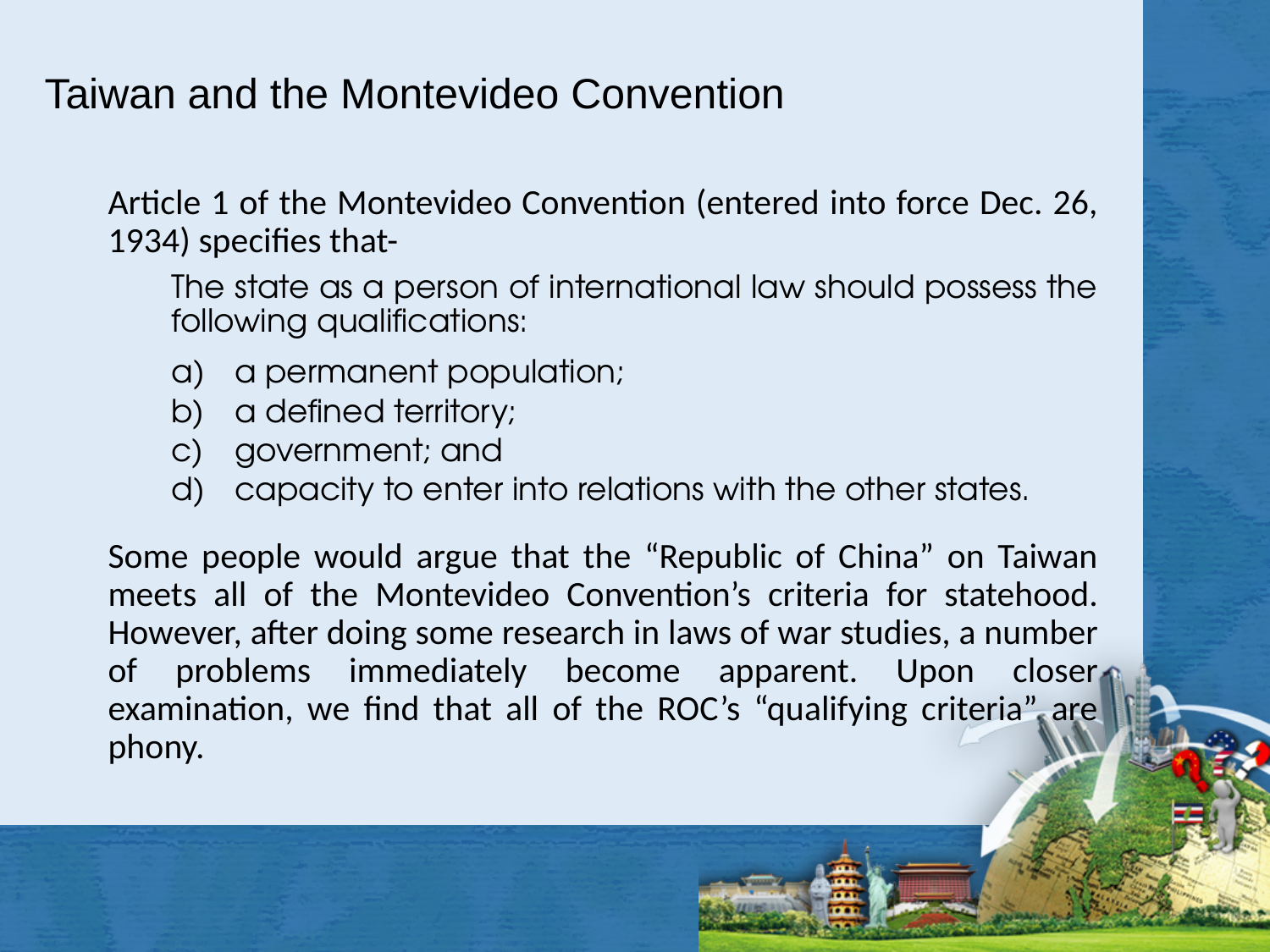

# Taiwan and the Montevideo Convention
Article 1 of the Montevideo Convention (entered into force Dec. 26, 1934) specifies that-
The state as a person of international law should possess the following qualifications:
a permanent population;
a defined territory;
government; and
capacity to enter into relations with the other states.
Some people would argue that the “Republic of China” on Taiwan meets all of the Montevideo Convention’s criteria for statehood. However, after doing some research in laws of war studies, a number of problems immediately become apparent. Upon closer examination, we find that all of the ROC’s “qualifying criteria” are phony.